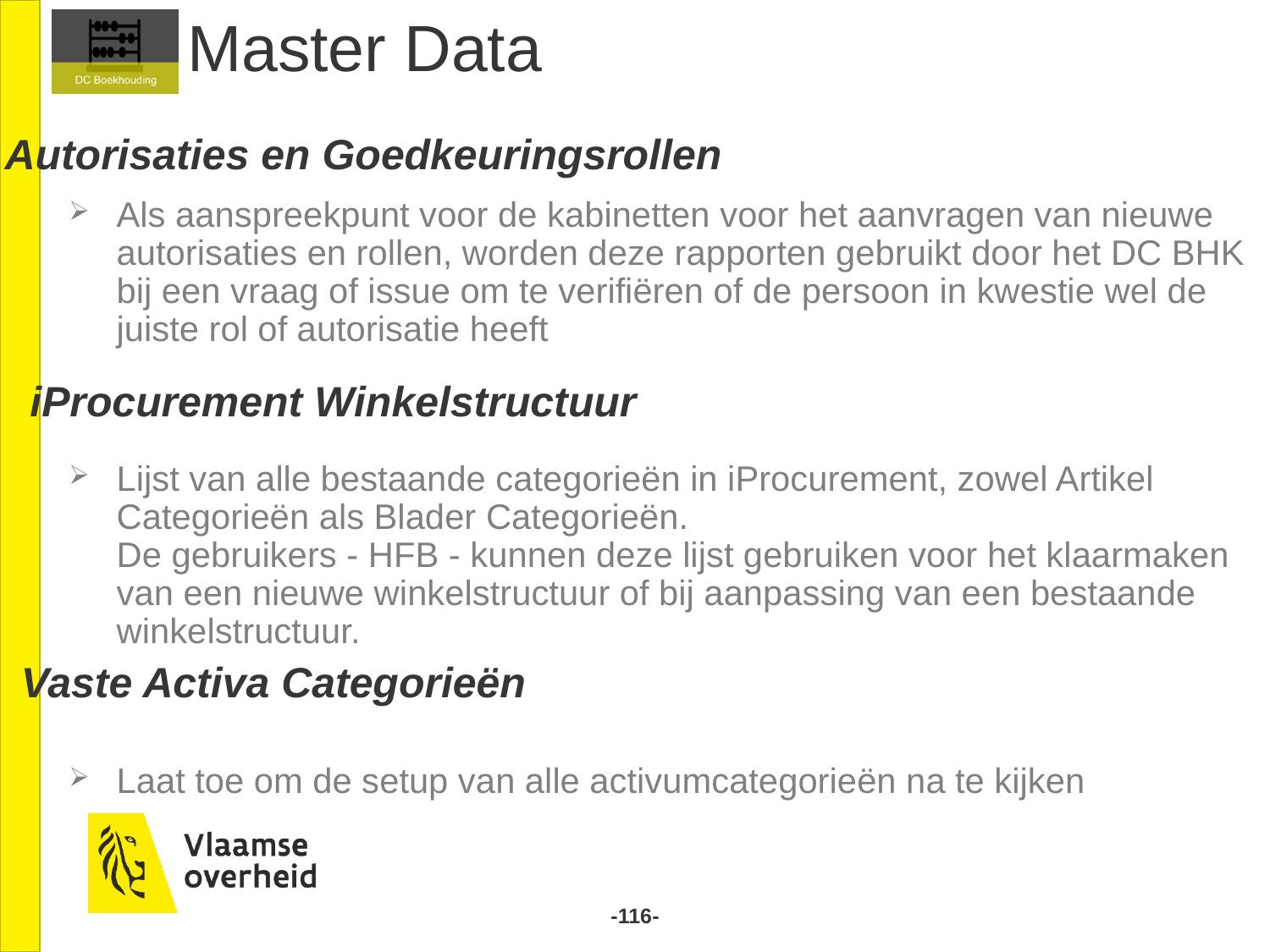

# Master Data
Autorisaties en Goedkeuringsrollen
Als aanspreekpunt voor de kabinetten voor het aanvragen van nieuwe autorisaties en rollen, worden deze rapporten gebruikt door het DC BHK bij een vraag of issue om te verifiëren of de persoon in kwestie wel de juiste rol of autorisatie heeft

Lijst van alle bestaande categorieën in iProcurement, zowel Artikel Categorieën als Blader Categorieën.
De gebruikers - HFB - kunnen deze lijst gebruiken voor het klaarmaken van een nieuwe winkelstructuur of bij aanpassing van een bestaande winkelstructuur.

Laat toe om de setup van alle activumcategorieën na te kijken

iProcurement Winkelstructuur
Vaste Activa Categorieën